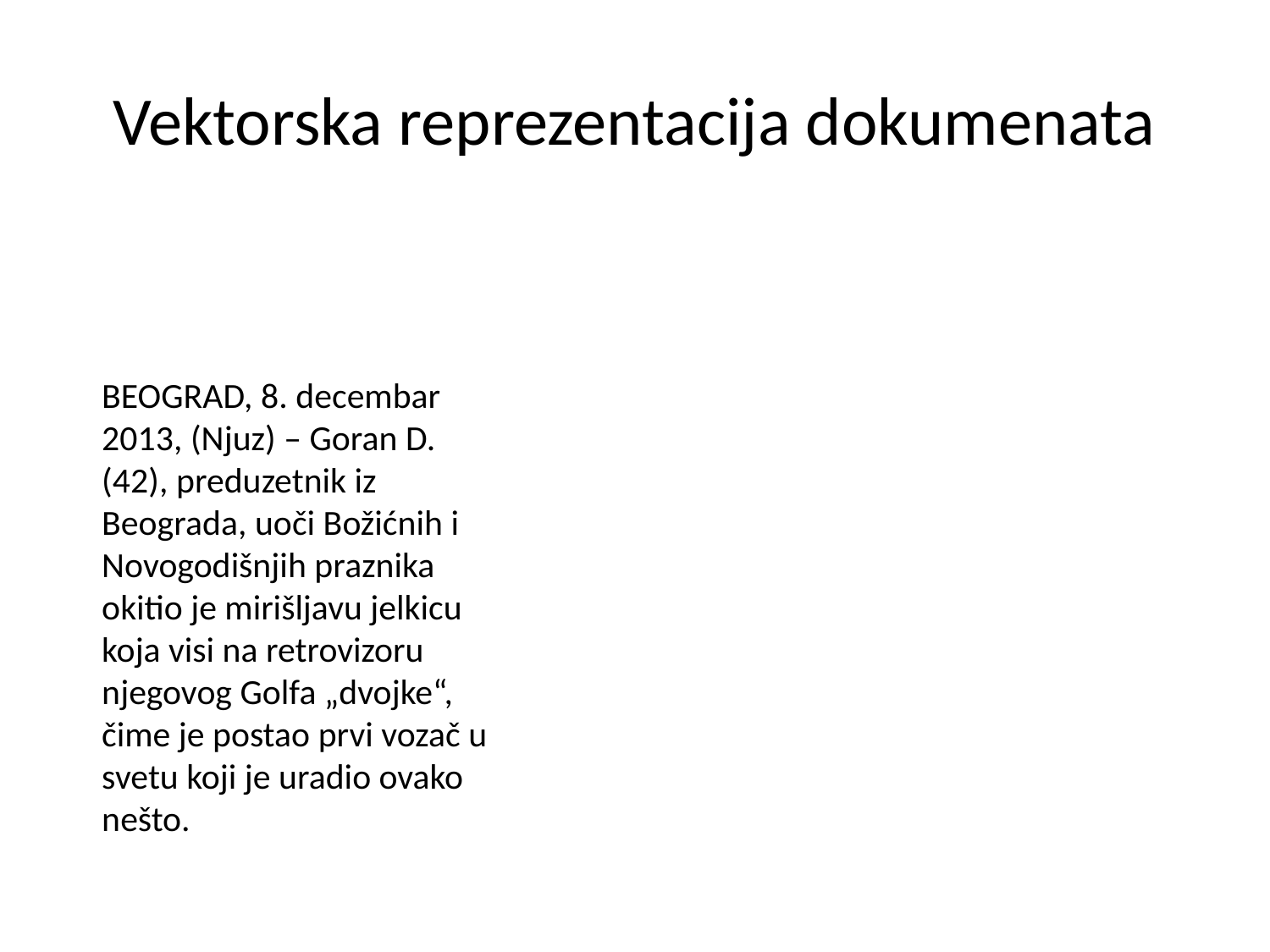

# Vektorska reprezentacija dokumenata
BEOGRAD, 8. decembar 2013, (Njuz) – Goran D. (42), preduzetnik iz Beograda, uoči Božićnih i Novogodišnjih praznika okitio je mirišljavu jelkicu koja visi na retrovizoru njegovog Golfa „dvojke“, čime je postao prvi vozač u svetu koji je uradio ovako nešto.